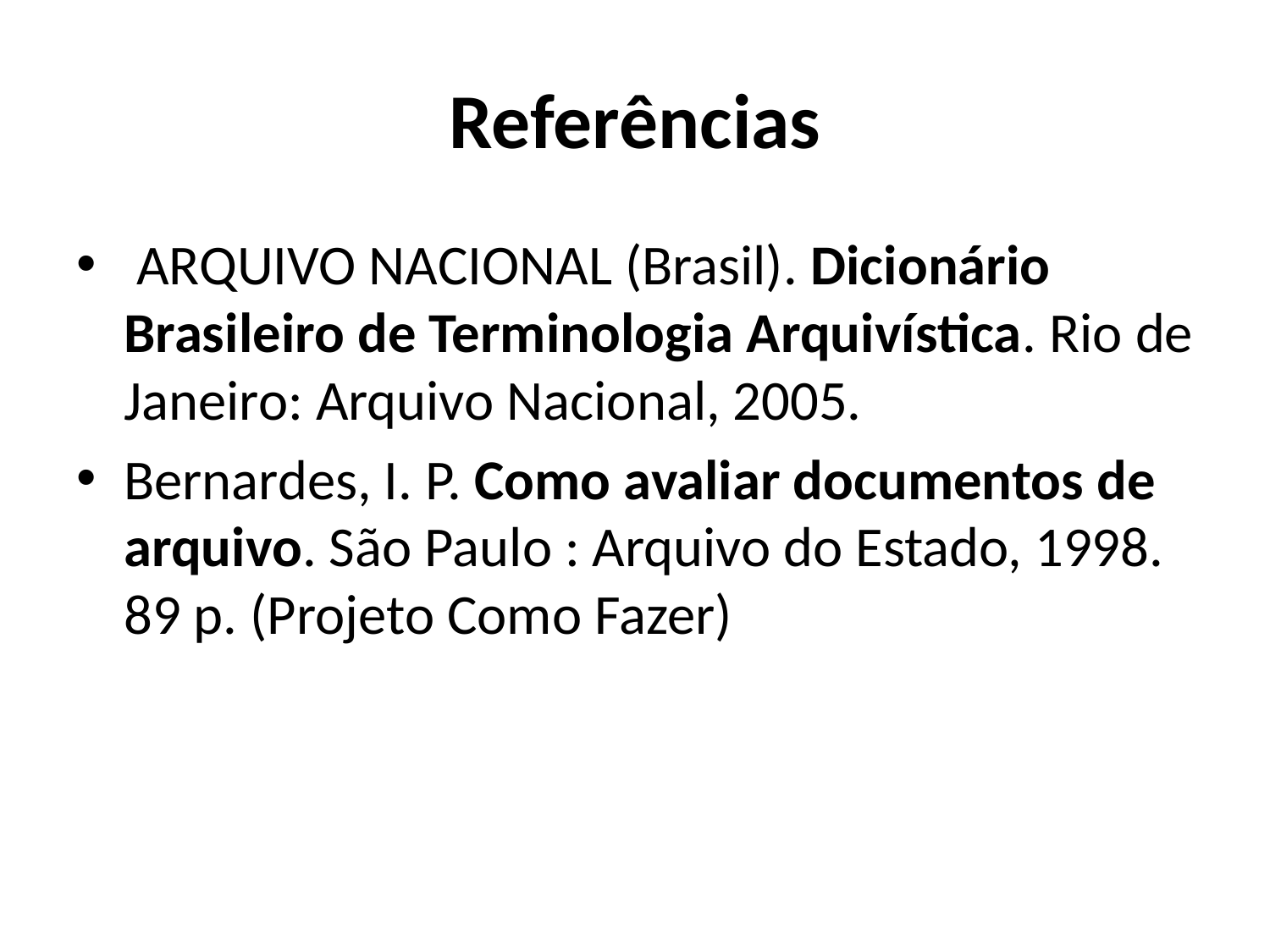

# Referências
 ARQUIVO NACIONAL (Brasil). Dicionário Brasileiro de Terminologia Arquivística. Rio de Janeiro: Arquivo Nacional, 2005.
Bernardes, I. P. Como avaliar documentos de arquivo. São Paulo : Arquivo do Estado, 1998. 89 p. (Projeto Como Fazer)